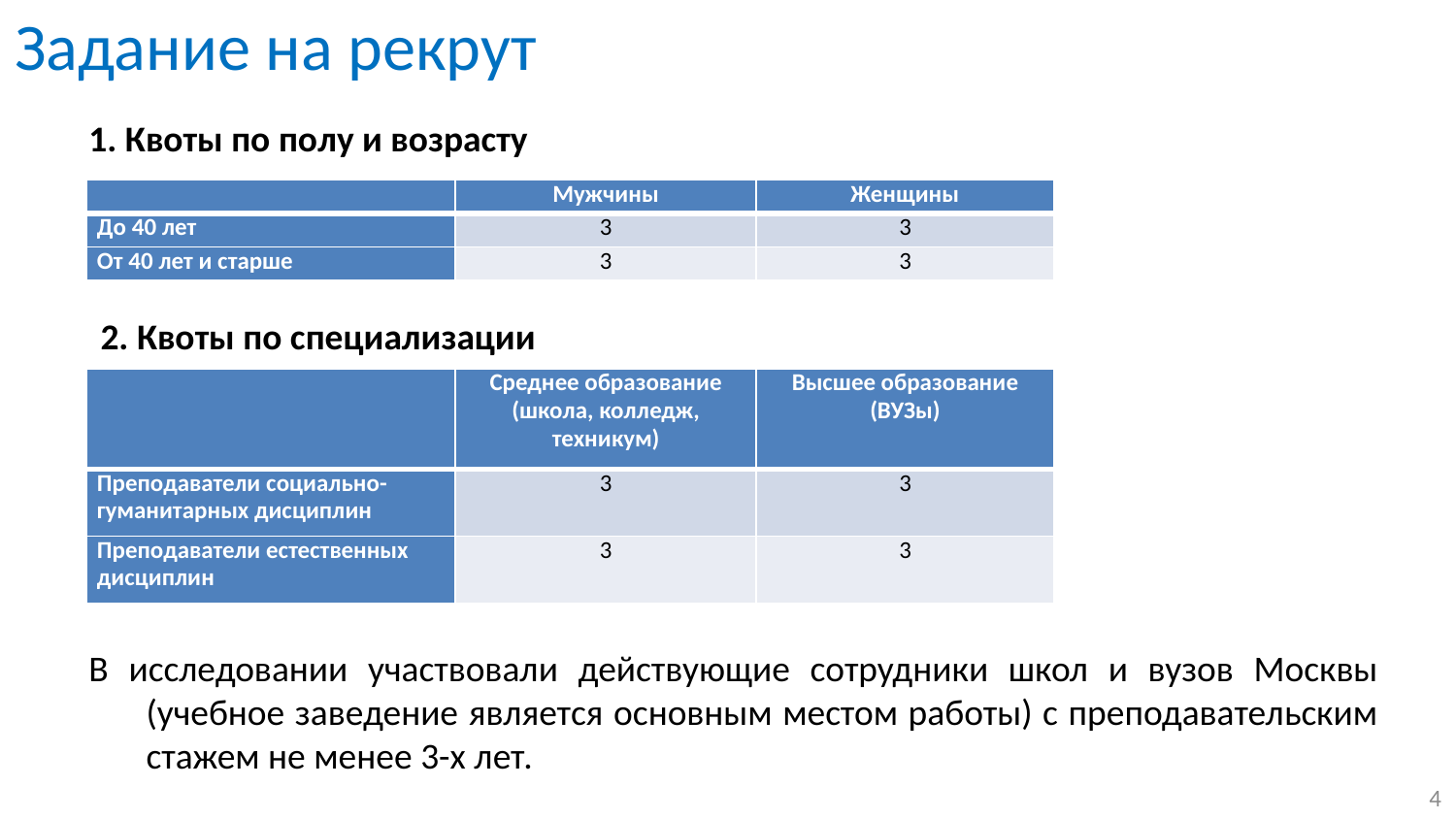

# Задание на рекрут
1. Квоты по полу и возрасту
|  | Мужчины | Женщины |
| --- | --- | --- |
| До 40 лет | 3 | 3 |
| От 40 лет и старше | 3 | 3 |
2. Квоты по специализации
|  | Среднее образование (школа, колледж, техникум) | Высшее образование (ВУЗы) |
| --- | --- | --- |
| Преподаватели социально-гуманитарных дисциплин | 3 | 3 |
| Преподаватели естественных дисциплин | 3 | 3 |
В исследовании участвовали действующие сотрудники школ и вузов Москвы (учебное заведение является основным местом работы) с преподавательским стажем не менее 3-х лет.
4